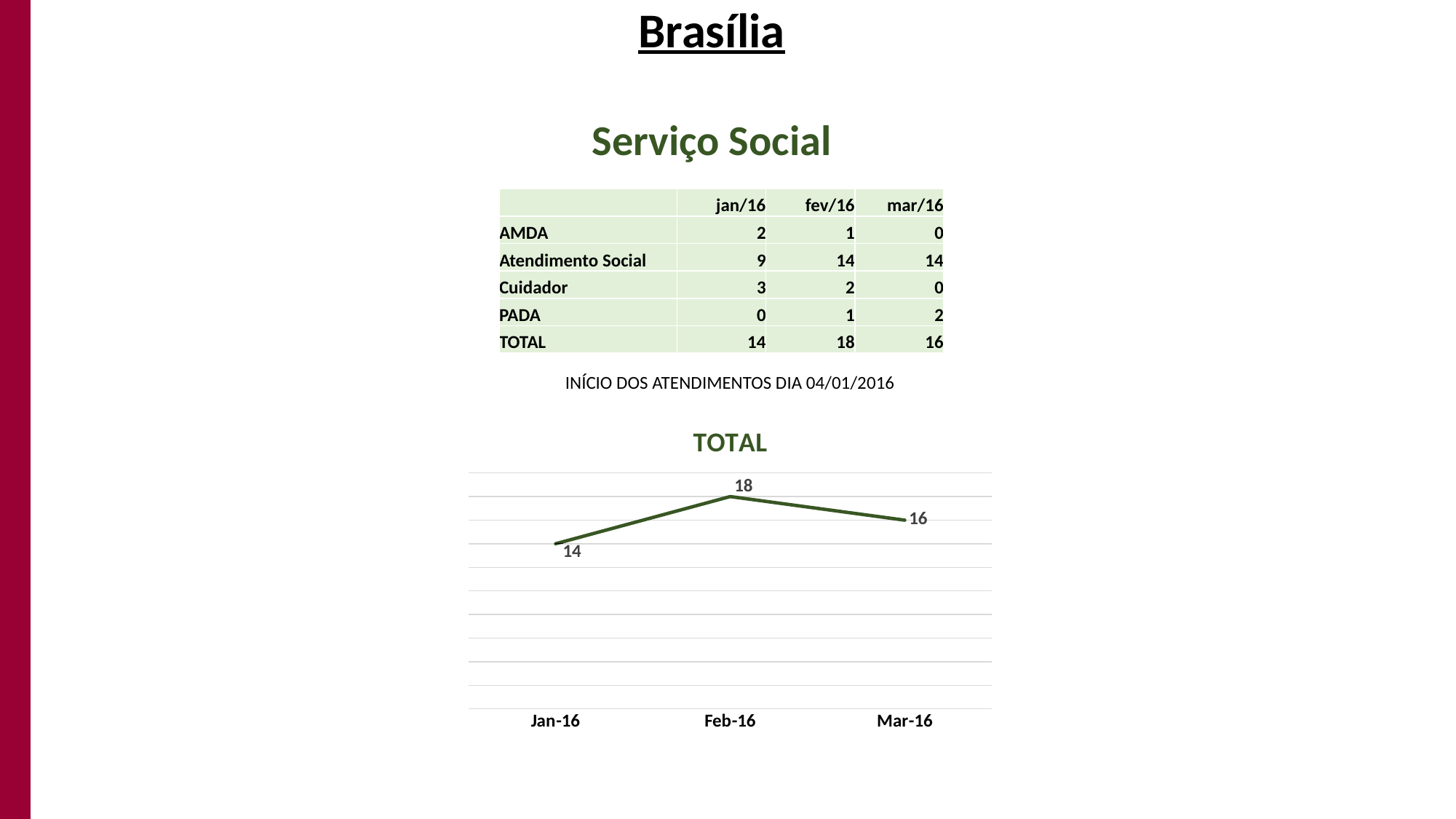

Brasília
Serviço Social
|  | jan/16 | fev/16 | mar/16 |
| --- | --- | --- | --- |
| AMDA | 2 | 1 | 0 |
| Atendimento Social | 9 | 14 | 14 |
| Cuidador | 3 | 2 | 0 |
| PADA | 0 | 1 | 2 |
| TOTAL | 14 | 18 | 16 |
INÍCIO DOS ATENDIMENTOS DIA 04/01/2016

### Chart:

| Category | TOTAL |
|---|---|
| 42370 | 14.0 |
| 42401 | 18.0 |
| 42430 | 16.0 |